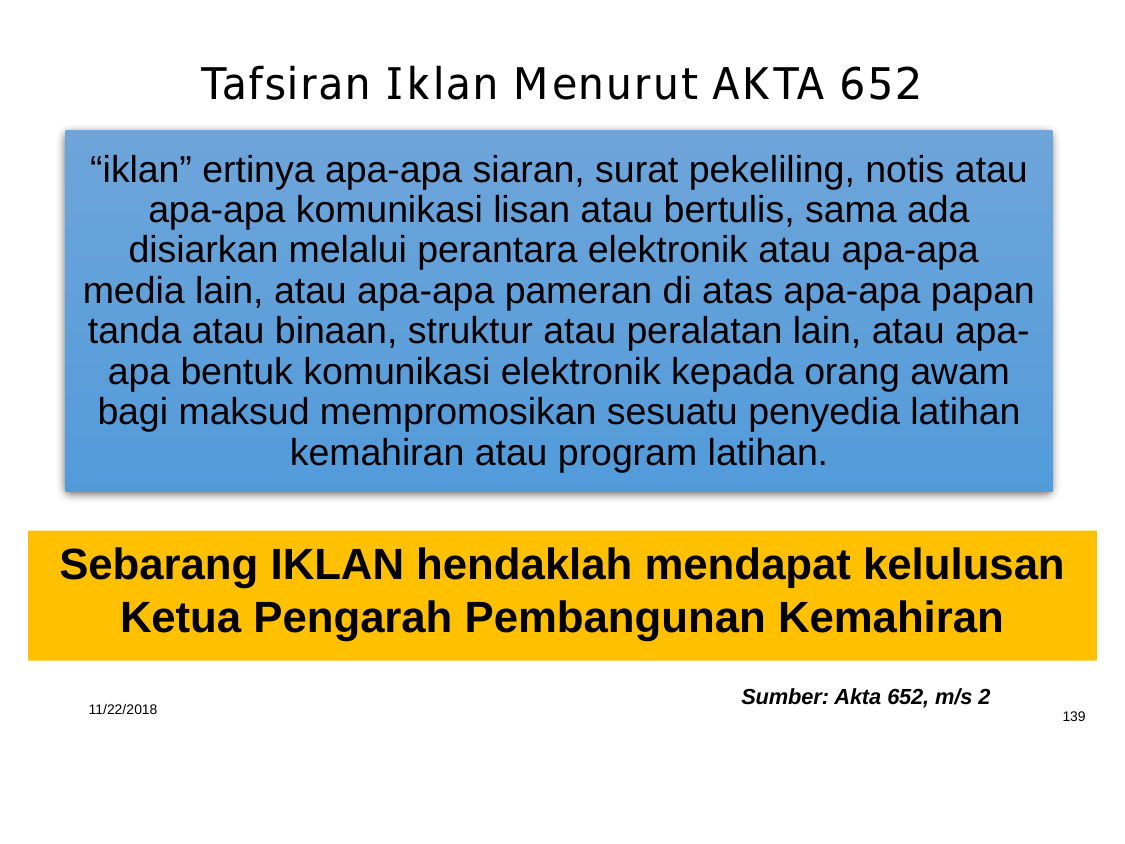

Tafsiran Iklan Menurut AKTA 652

“iklan” ertinya apa-apa siaran, surat pekeliling, notis atau apa-apa komunikasi lisan atau bertulis, sama ada disiarkan melalui perantara elektronik atau apa-apa  media lain, atau apa-apa pameran di atas apa-apa papan tanda atau binaan, struktur atau peralatan lain, atau apa-apa bentuk komunikasi elektronik kepada orang awam bagi maksud mempromosikan sesuatu penyedia latihan kemahiran atau program latihan.
Sebarang IKLAN hendaklah mendapat kelulusan Ketua Pengarah Pembangunan Kemahiran
Sumber: Akta 652, m/s 2
11/22/2018
139